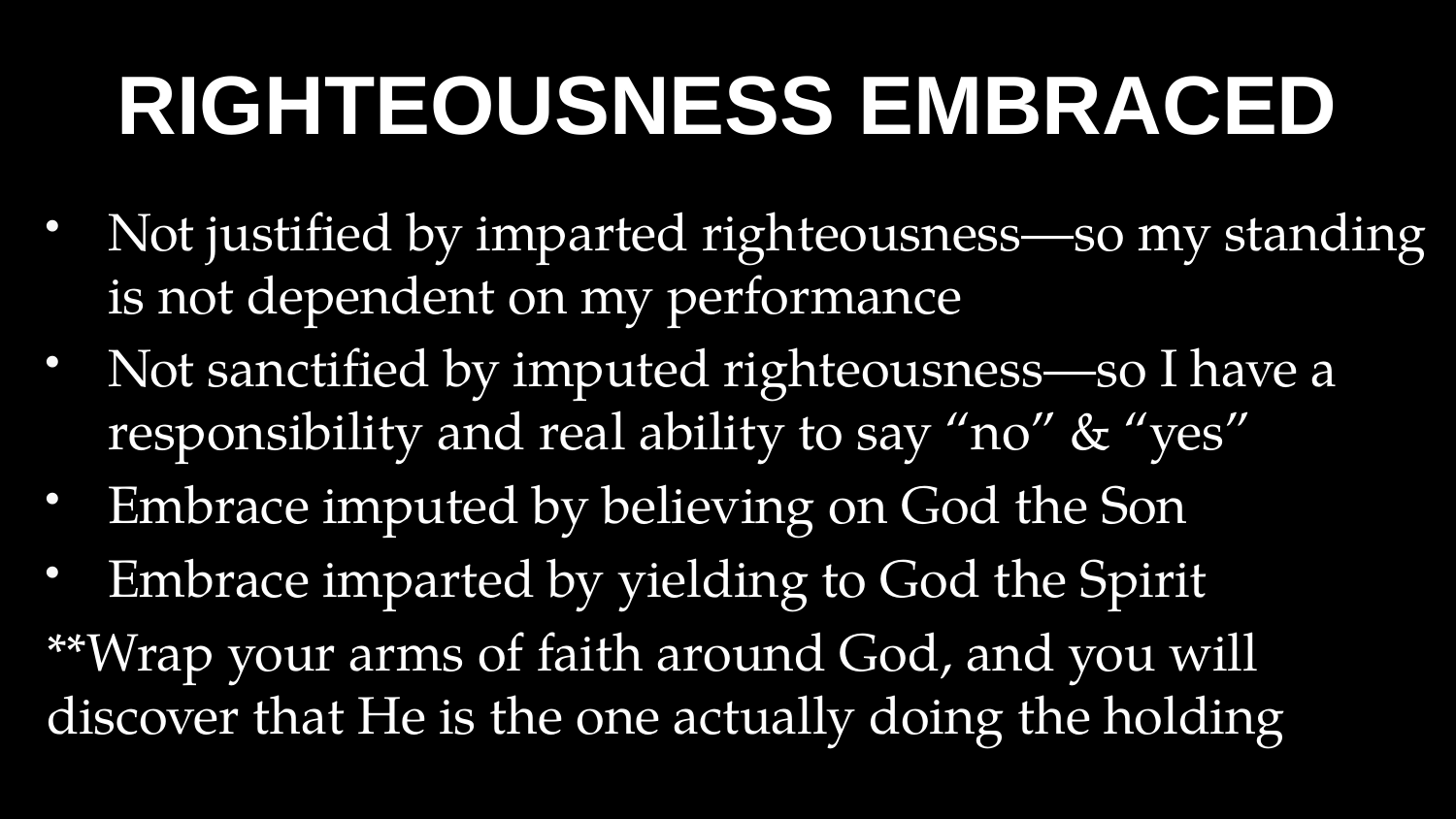

# RIGHTEOUSNESS EMBRACED
Not justified by imparted righteousness—so my standing is not dependent on my performance
Not sanctified by imputed righteousness—so I have a responsibility and real ability to say “no” & “yes”
Embrace imputed by believing on God the Son
Embrace imparted by yielding to God the Spirit
**Wrap your arms of faith around God, and you will discover that He is the one actually doing the holding